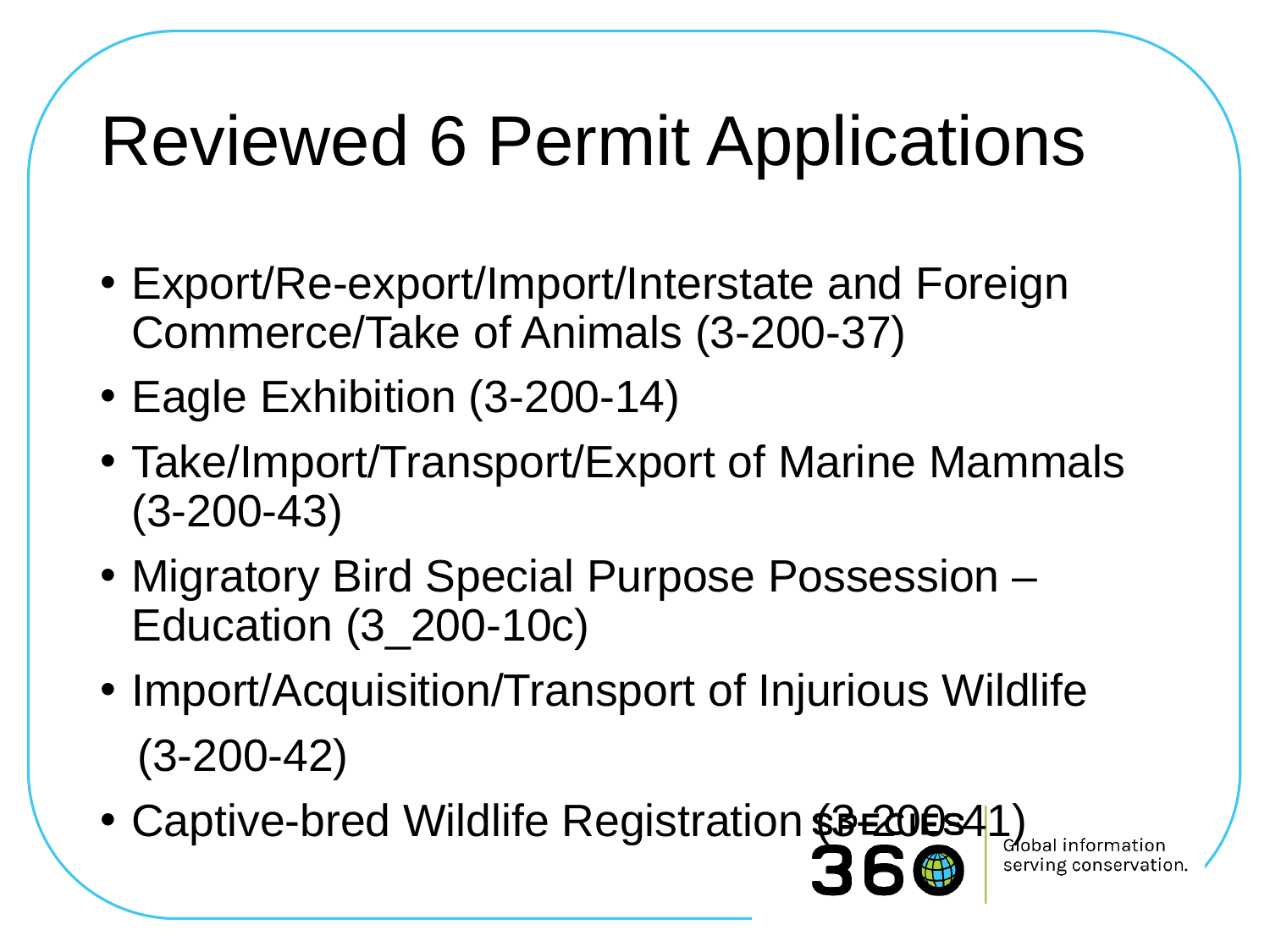

# Reviewed 6 Permit Applications
Export/Re-export/Import/Interstate and Foreign Commerce/Take of Animals (3-200-37)
Eagle Exhibition (3-200-14)
Take/Import/Transport/Export of Marine Mammals (3-200-43)
Migratory Bird Special Purpose Possession – Education (3_200-10c)
Import/Acquisition/Transport of Injurious Wildlife
   (3-200-42)
Captive-bred Wildlife Registration (3-200-41)